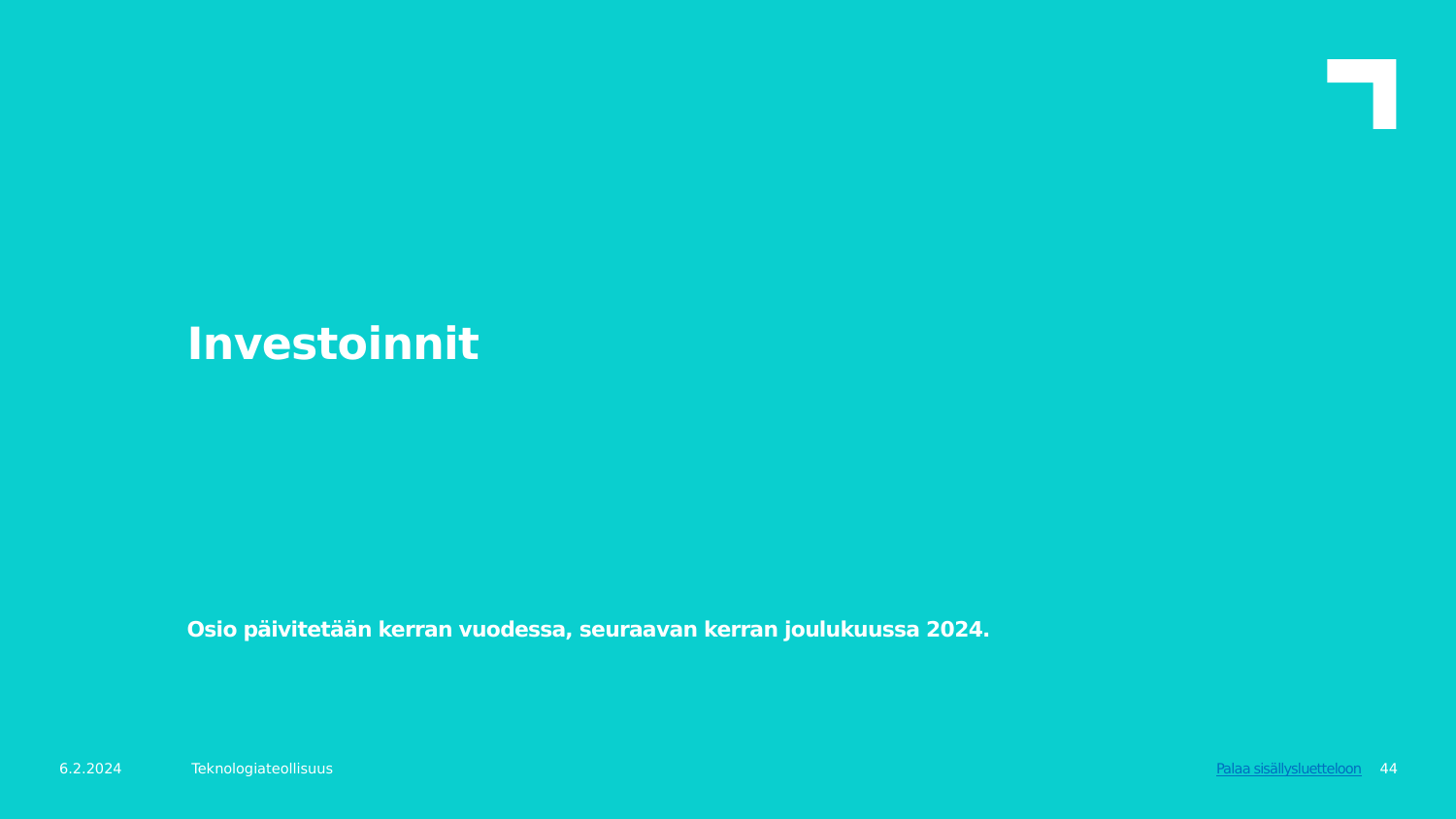

Investoinnit

Osio päivitetään kerran vuodessa, seuraavan kerran joulukuussa 2024.

6.2.2024
Teknologiateollisuus
44
Palaa sisällysluetteloon